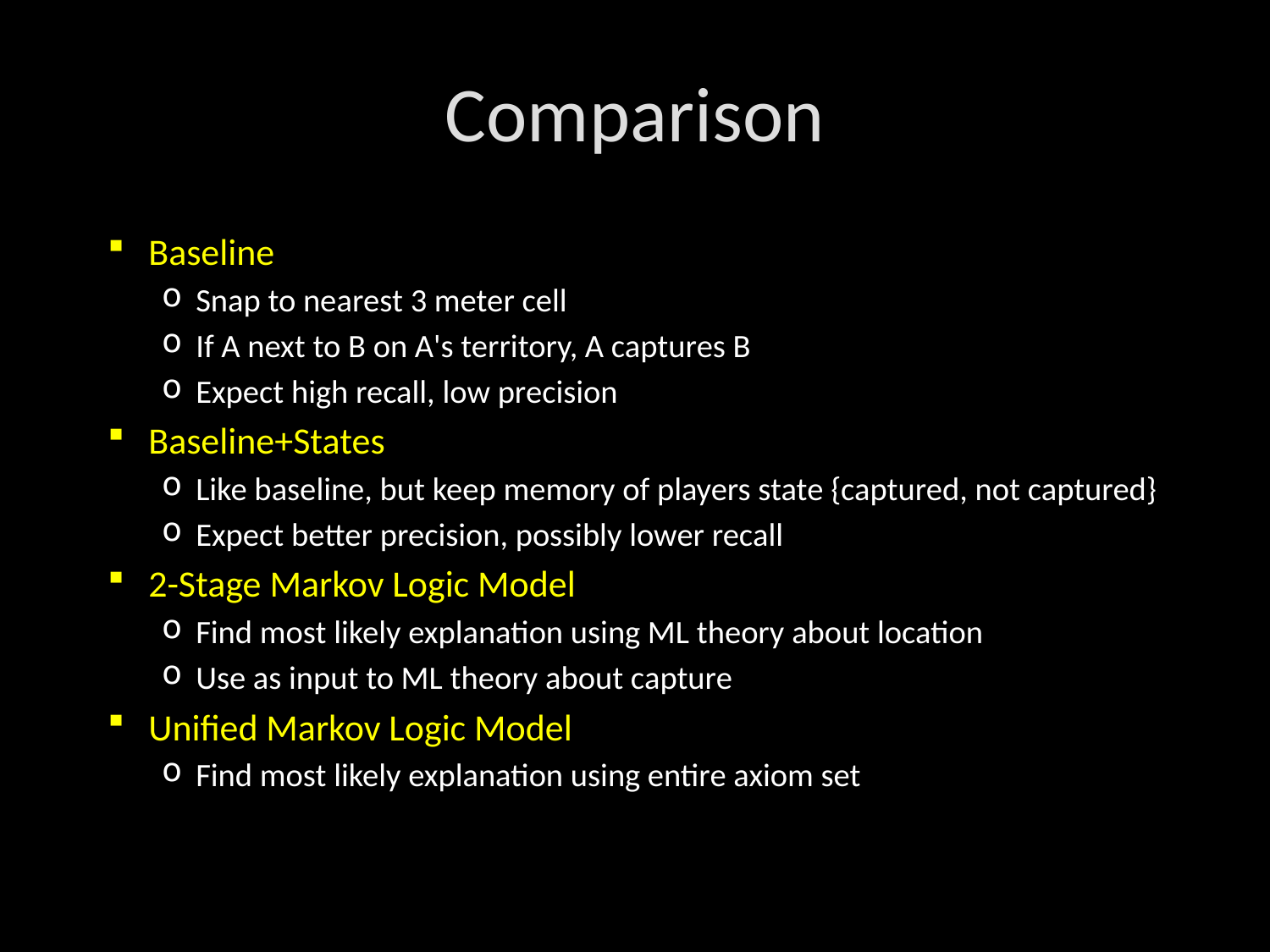

# Comparison
Baseline
Snap to nearest 3 meter cell
If A next to B on A's territory, A captures B
Expect high recall, low precision
Baseline+States
Like baseline, but keep memory of players state {captured, not captured}
Expect better precision, possibly lower recall
2-Stage Markov Logic Model
Find most likely explanation using ML theory about location
Use as input to ML theory about capture
Unified Markov Logic Model
Find most likely explanation using entire axiom set